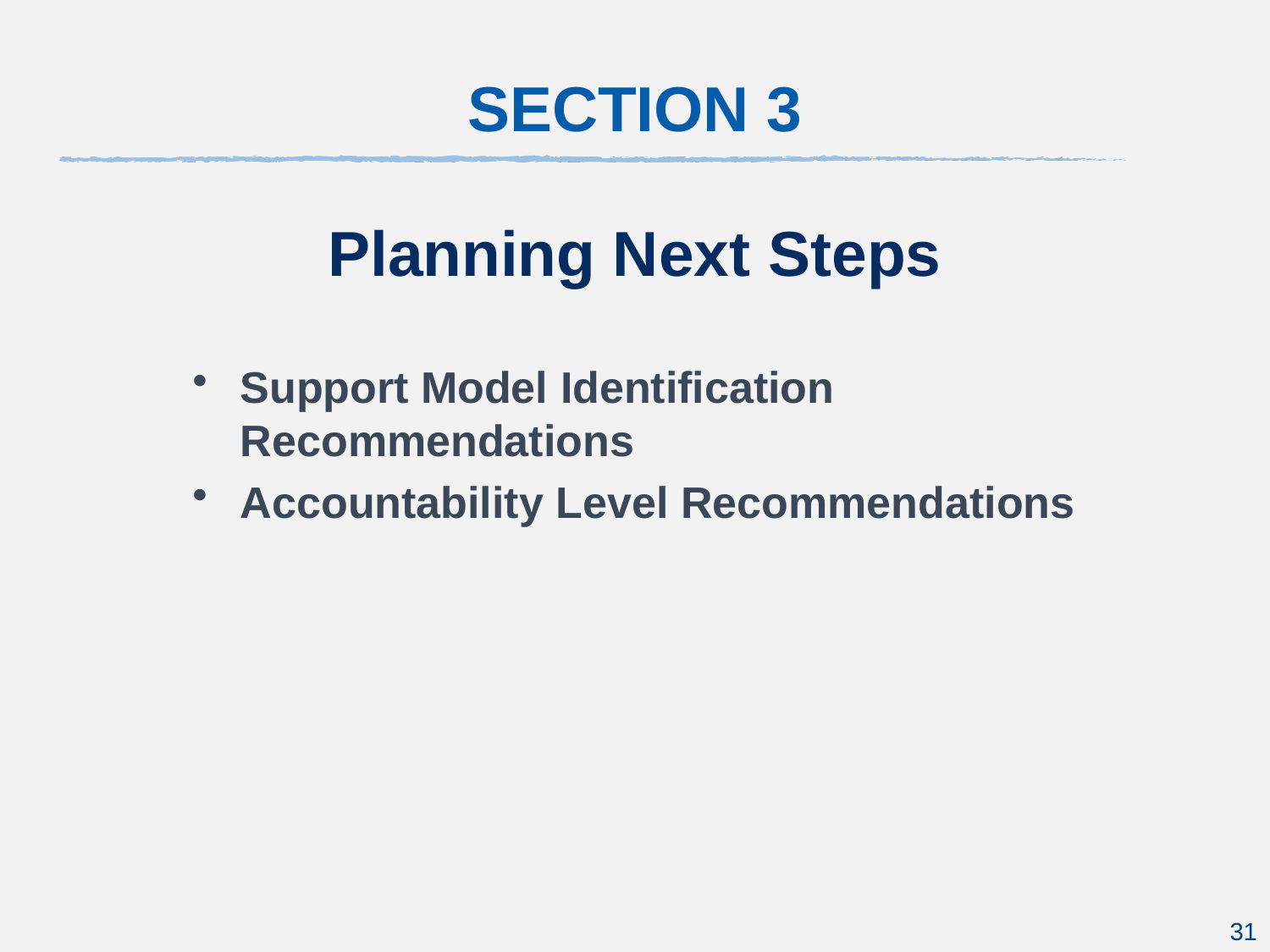

SECTION 3
Planning Next Steps

Support Model Identification Recommendations
Accountability Level Recommendations

31